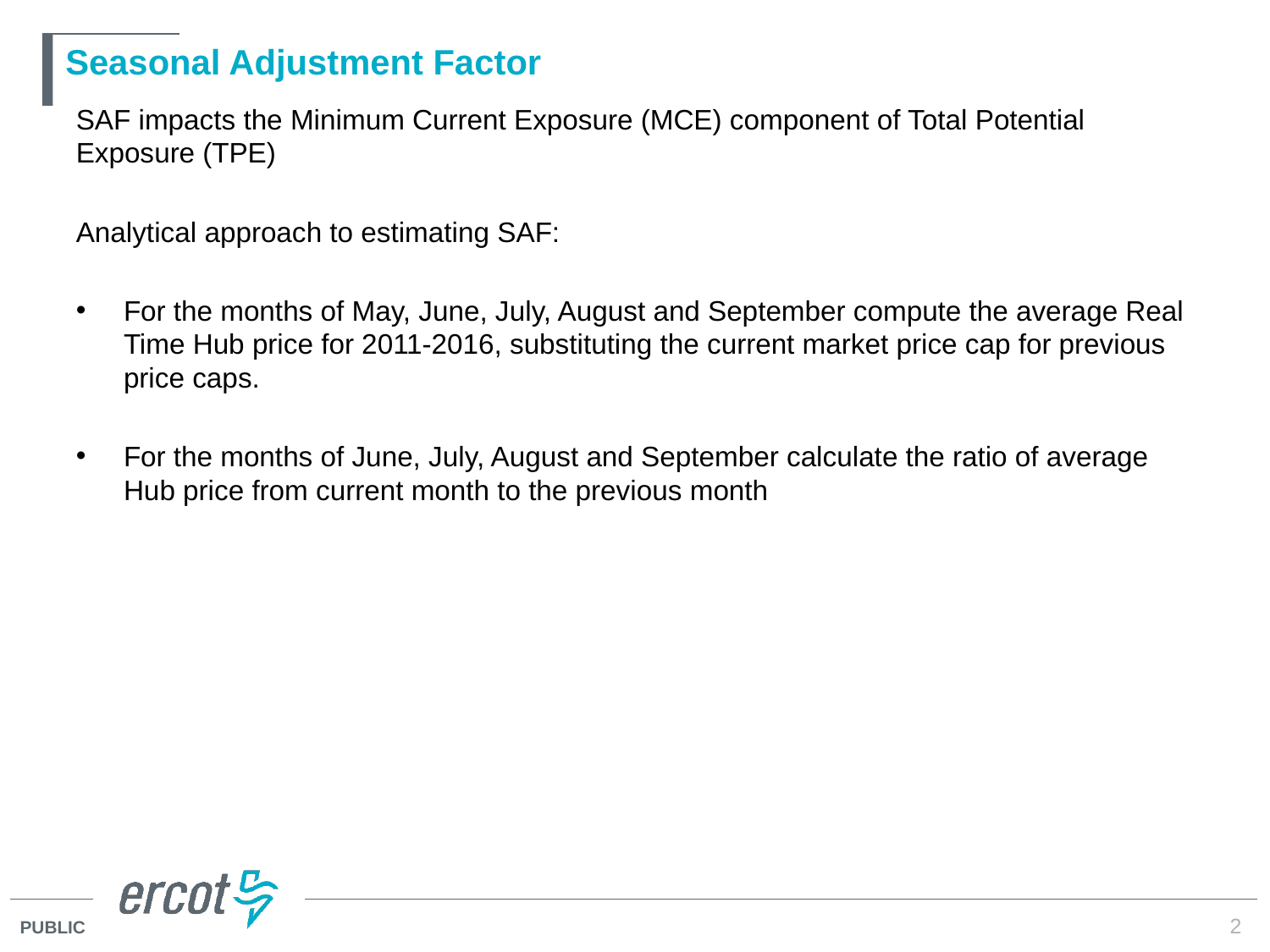

# Seasonal Adjustment Factor
SAF impacts the Minimum Current Exposure (MCE) component of Total Potential Exposure (TPE)

Analytical approach to estimating SAF:

For the months of May, June, July, August and September compute the average Real Time Hub price for 2011-2016, substituting the current market price cap for previous price caps.

For the months of June, July, August and September calculate the ratio of average Hub price from current month to the previous month

2